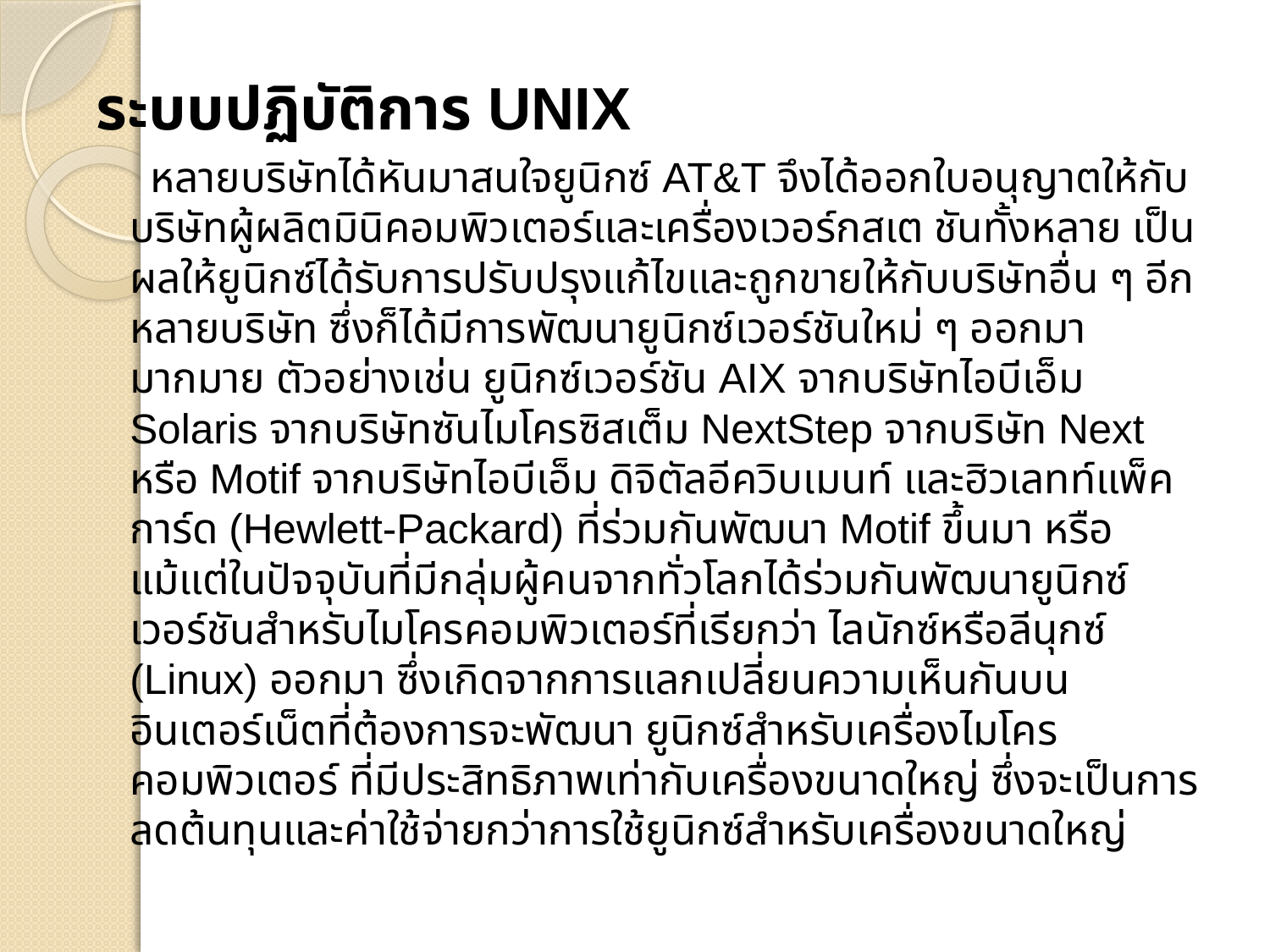

ระบบปฏิบัติการ UNIX
     หลายบริษัทได้หันมาสนใจยูนิกซ์ AT&T จึงได้ออกใบอนุญาตให้กับบริษัทผู้ผลิตมินิคอมพิวเตอร์และเครื่องเวอร์กสเต ชันทั้งหลาย เป็นผลให้ยูนิกซ์ได้รับการปรับปรุงแก้ไขและถูกขายให้กับบริษัทอื่น ๆ อีกหลายบริษัท ซึ่งก็ได้มีการพัฒนายูนิกซ์เวอร์ชันใหม่ ๆ ออกมามากมาย ตัวอย่างเช่น ยูนิกซ์เวอร์ชัน AIX จากบริษัทไอบีเอ็ม Solaris จากบริษัทซันไมโครซิสเต็ม NextStep จากบริษัท Next หรือ Motif จากบริษัทไอบีเอ็ม ดิจิตัลอีควิบเมนท์ และฮิวเลทท์แพ็คการ์ด (Hewlett-Packard) ที่ร่วมกันพัฒนา Motif ขึ้นมา หรือแม้แต่ในปัจจุบันที่มีกลุ่มผู้คนจากทั่วโลกได้ร่วมกันพัฒนายูนิกซ์ เวอร์ชันสำหรับไมโครคอมพิวเตอร์ที่เรียกว่า ไลนักซ์หรือลีนุกซ์ (Linux) ออกมา ซึ่งเกิดจากการแลกเปลี่ยนความเห็นกันบนอินเตอร์เน็ตที่ต้องการจะพัฒนา ยูนิกซ์สำหรับเครื่องไมโครคอมพิวเตอร์ ที่มีประสิทธิภาพเท่ากับเครื่องขนาดใหญ่ ซึ่งจะเป็นการลดต้นทุนและค่าใช้จ่ายกว่าการใช้ยูนิกซ์สำหรับเครื่องขนาดใหญ่